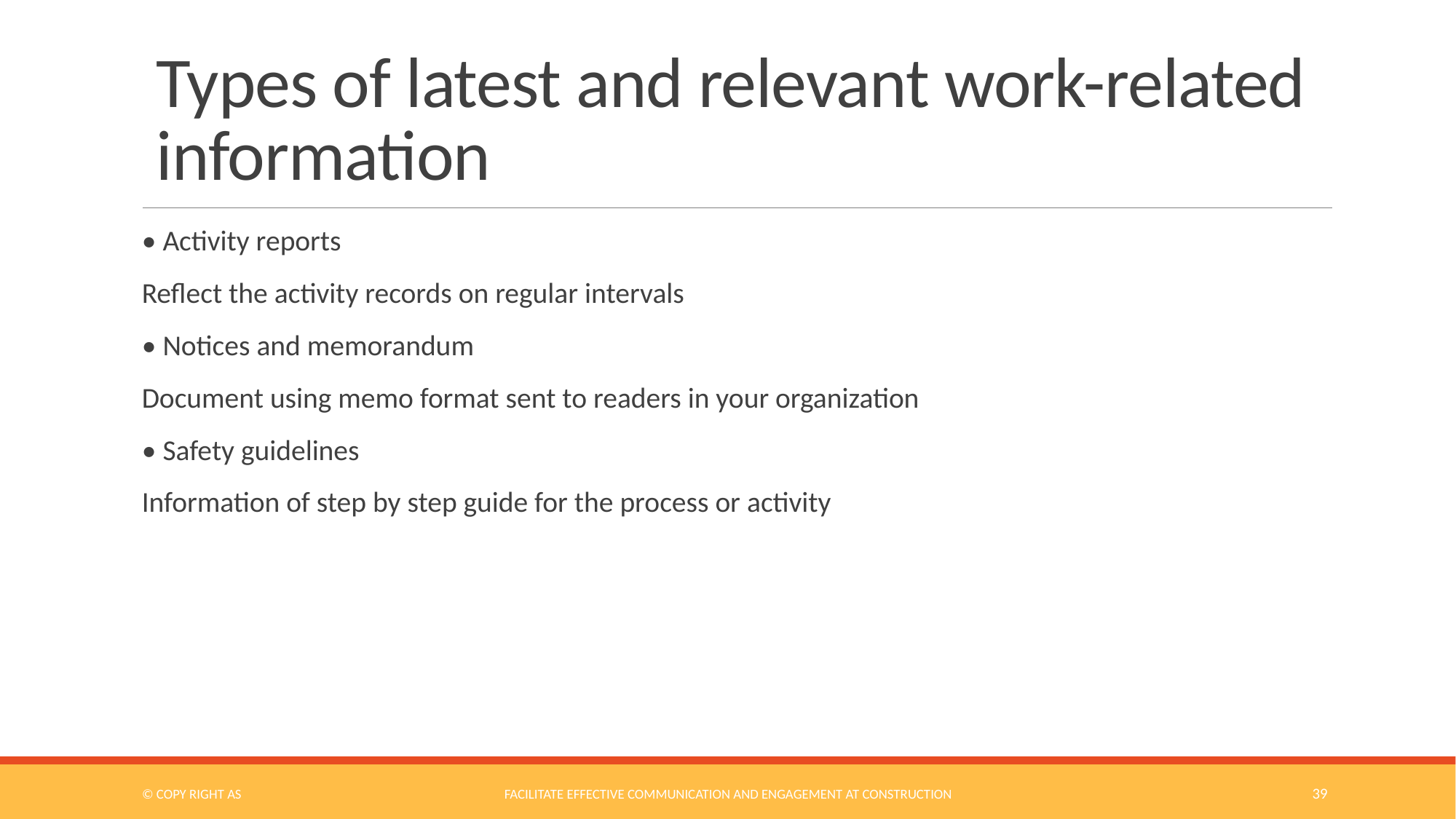

# Types of latest and relevant work-related information
• Activity reports
Reflect the activity records on regular intervals
• Notices and memorandum
Document using memo format sent to readers in your organization
• Safety guidelines
Information of step by step guide for the process or activity
© COPY RIGHT AS
Facilitate Effective Communication and Engagement at Construction
39